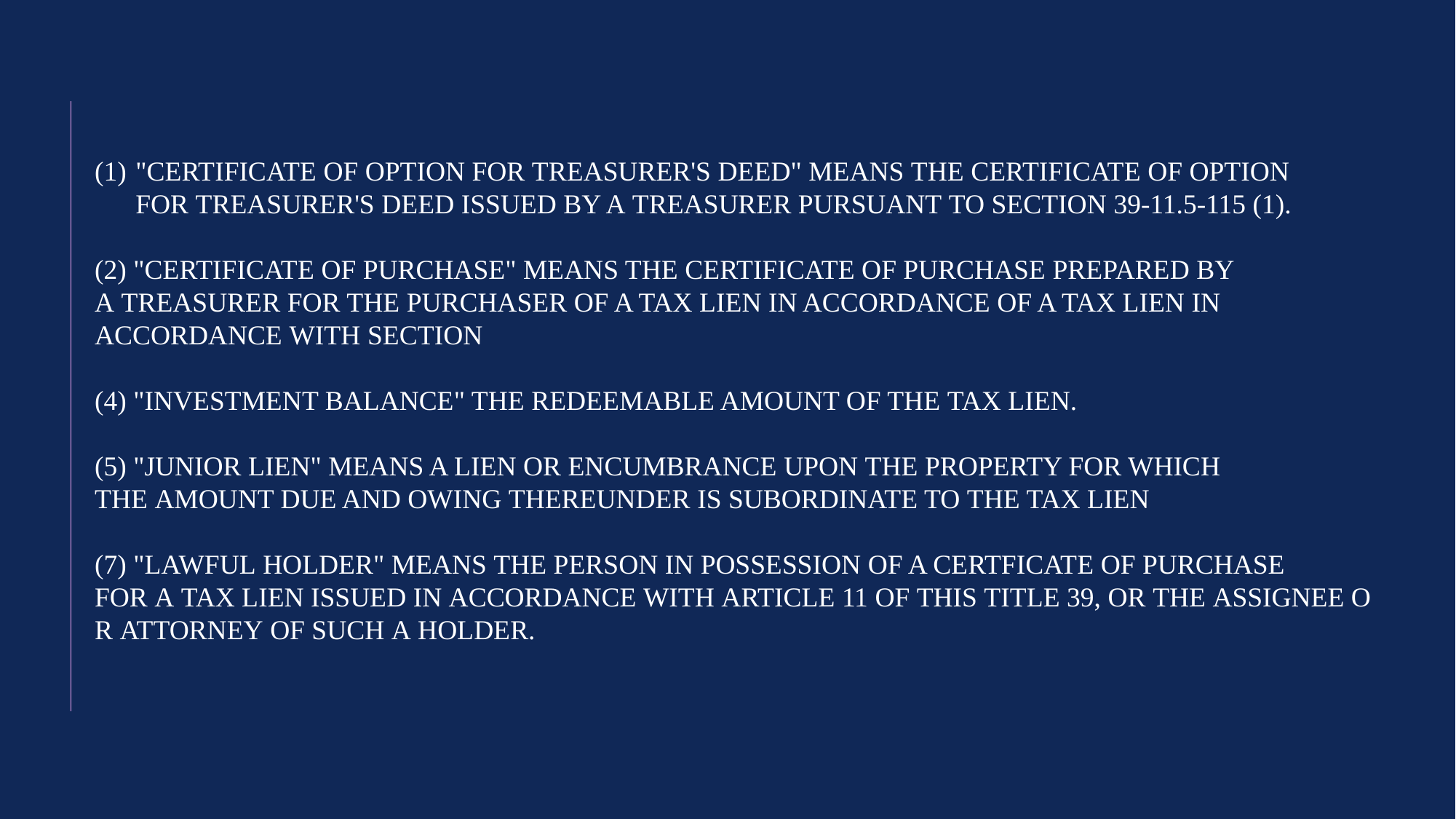

"CERTIFICATE OF OPTION FOR TREASURER'S DEED" MEANS THE CERTIFICATE OF OPTION FOR TREASURER'S DEED ISSUED BY A TREASURER PURSUANT TO SECTION 39-11.5-115 (1).

(2) "CERTIFICATE OF PURCHASE" MEANS THE CERTIFICATE OF PURCHASE PREPARED BY A TREASURER FOR THE PURCHASER OF A TAX LIEN IN ACCORDANCE OF A TAX LIEN IN ACCORDANCE WITH SECTION

(4) "INVESTMENT BALANCE" THE REDEEMABLE AMOUNT OF THE TAX LIEN.

(5) "JUNIOR LIEN" MEANS A LIEN OR ENCUMBRANCE UPON THE PROPERTY FOR WHICH THE AMOUNT DUE AND OWING THEREUNDER IS SUBORDINATE TO THE TAX LIEN

(7) "LAWFUL HOLDER" MEANS THE PERSON IN POSSESSION OF A CERTFICATE OF PURCHASE FOR A TAX LIEN ISSUED IN ACCORDANCE WITH ARTICLE 11 OF THIS TITLE 39, OR THE ASSIGNEE OR ATTORNEY OF SUCH A HOLDER.